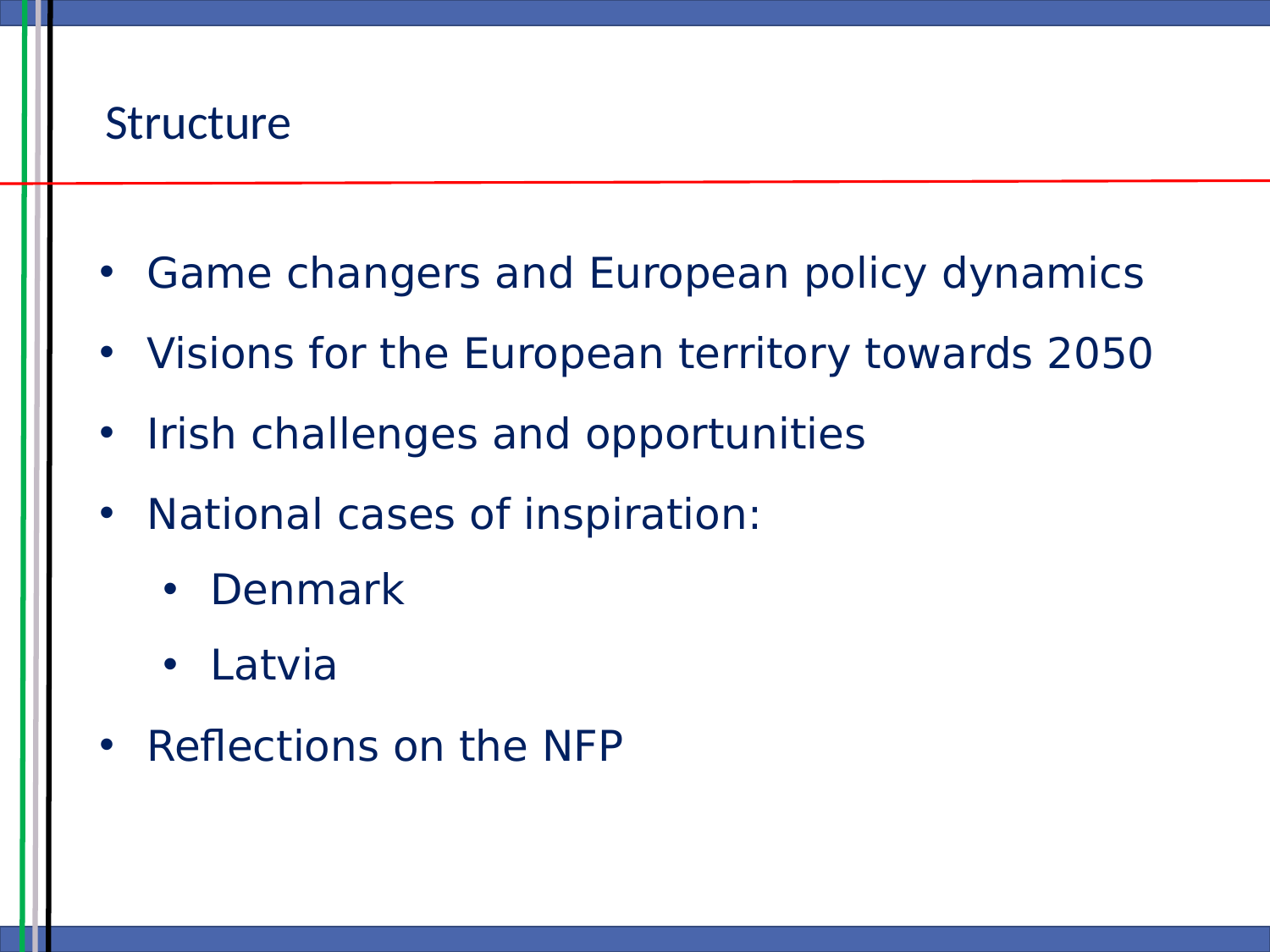

Structure
Game changers and European policy dynamics
Visions for the European territory towards 2050
Irish challenges and opportunities
National cases of inspiration:
Denmark
Latvia
Reflections on the NFP